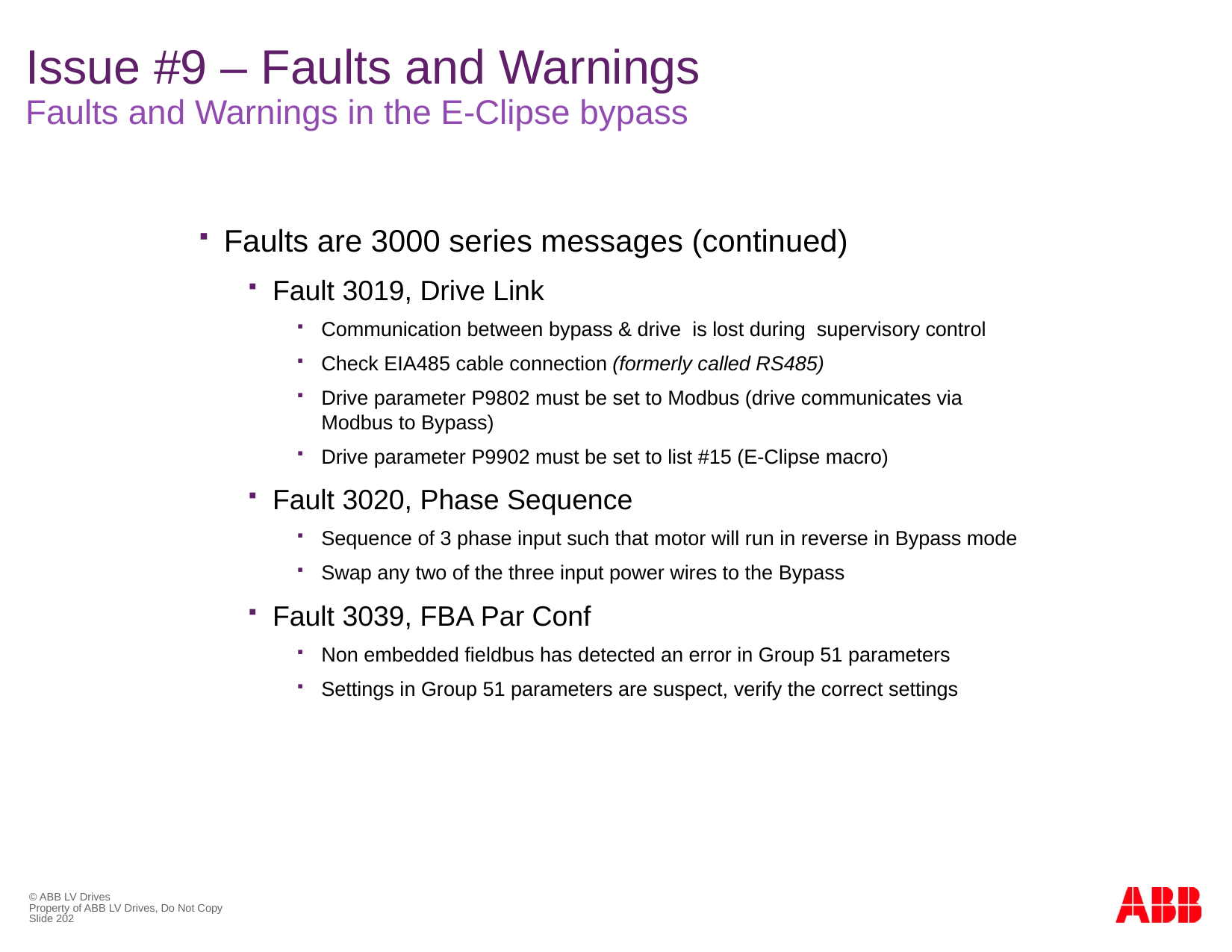

# Issue #9 – Faults and Warnings Faults and Warnings in the E-Clipse bypass
Faults are 3000 series messages (continued)
Fault 3019, Drive Link
Communication between bypass & drive  is lost during  supervisory control
Check EIA485 cable connection (formerly called RS485)
Drive parameter P9802 must be set to Modbus (drive communicates via Modbus to Bypass)
Drive parameter P9902 must be set to list #15 (E-Clipse macro)
Fault 3020, Phase Sequence
Sequence of 3 phase input such that motor will run in reverse in Bypass mode
Swap any two of the three input power wires to the Bypass
Fault 3039, FBA Par Conf
Non embedded fieldbus has detected an error in Group 51 parameters
Settings in Group 51 parameters are suspect, verify the correct settings

© ABB LV Drives
Property of ABB LV Drives, Do Not Copy
Slide 202